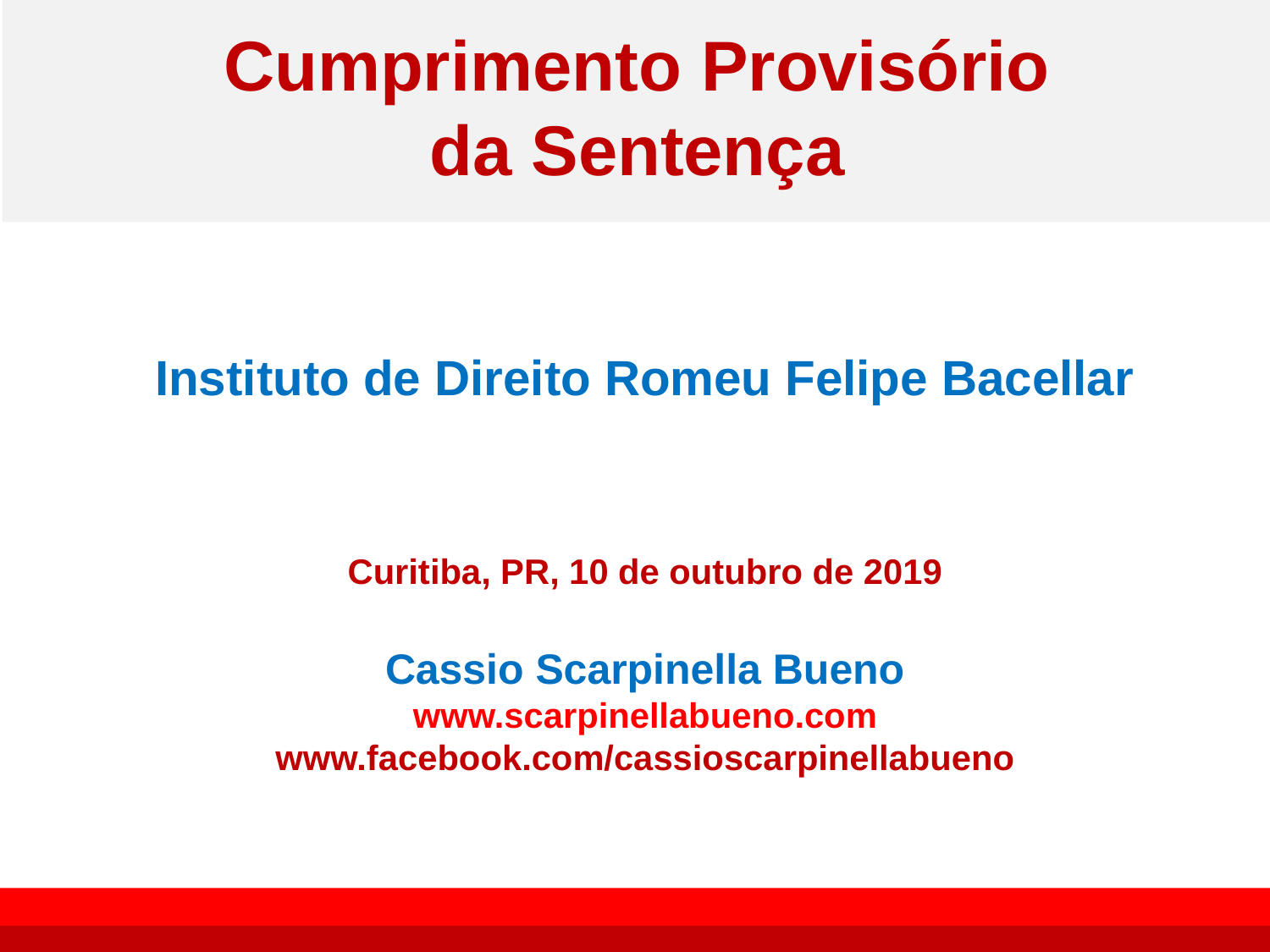

# Cumprimento Provisório da Sentença

Instituto de Direito Romeu Felipe Bacellar

Curitiba, PR, 10 de outubro de 2019

Cassio Scarpinella Bueno
www.scarpinellabueno.com
www.facebook.com/cassioscarpinellabueno